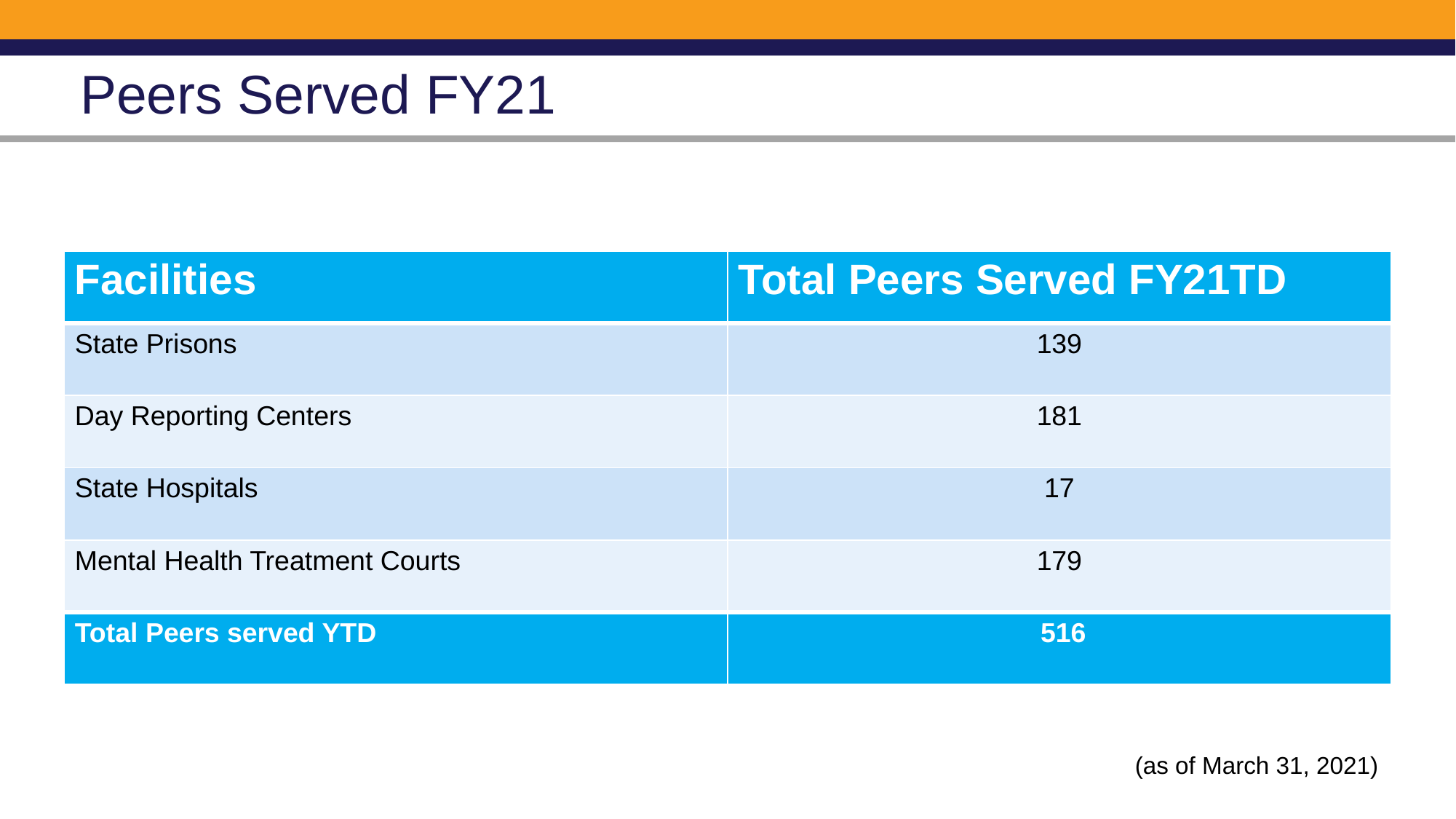

# Peers Served FY21
| Facilities | Total Peers Served FY21TD |
| --- | --- |
| State Prisons | 139 |
| Day Reporting Centers | 181 |
| State Hospitals | 17 |
| Mental Health Treatment Courts | 179 |
| Total Peers served YTD | 516 |
(as of March 31, 2021)